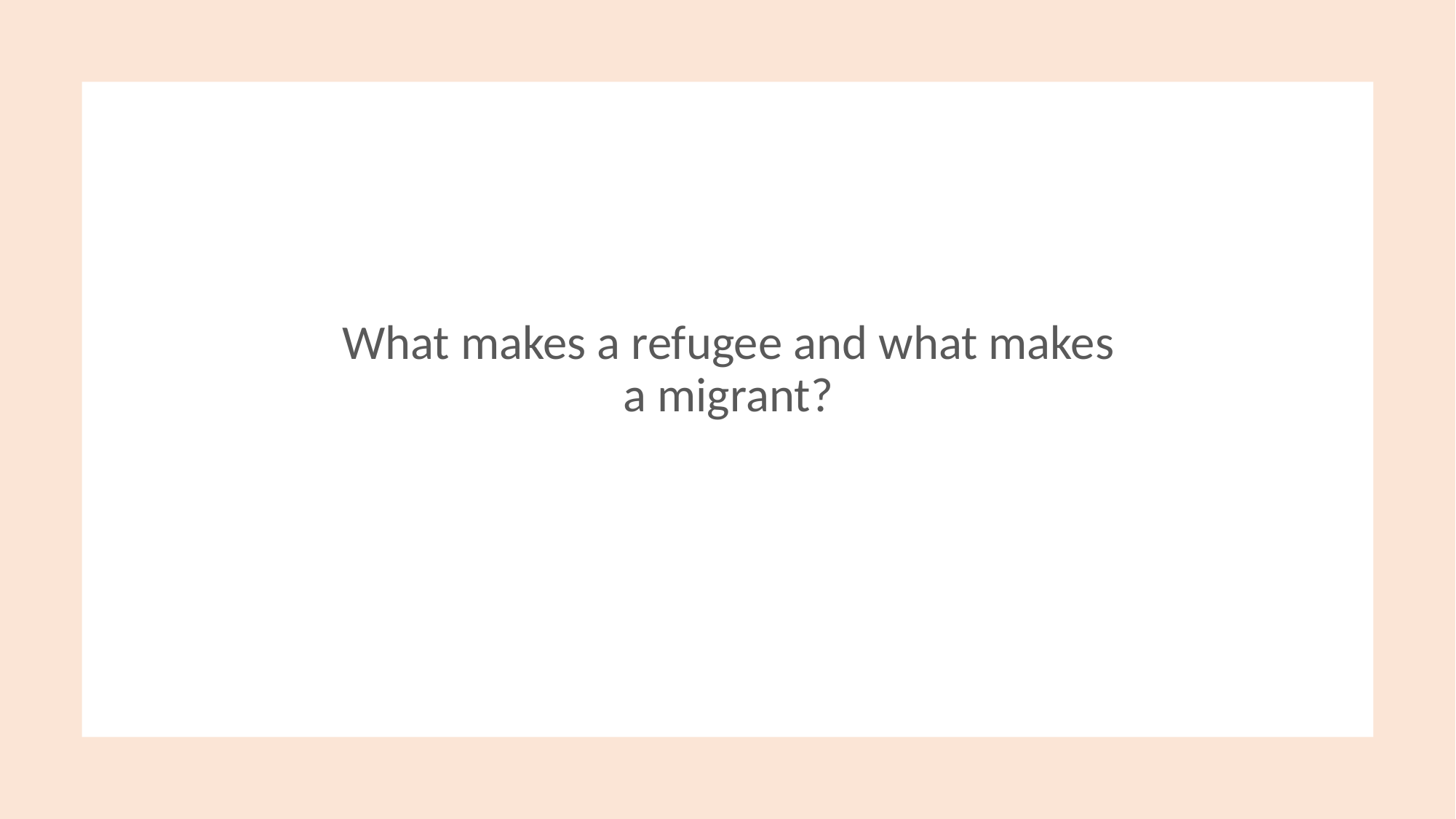

# What makes a refugee and what makes a migrant?